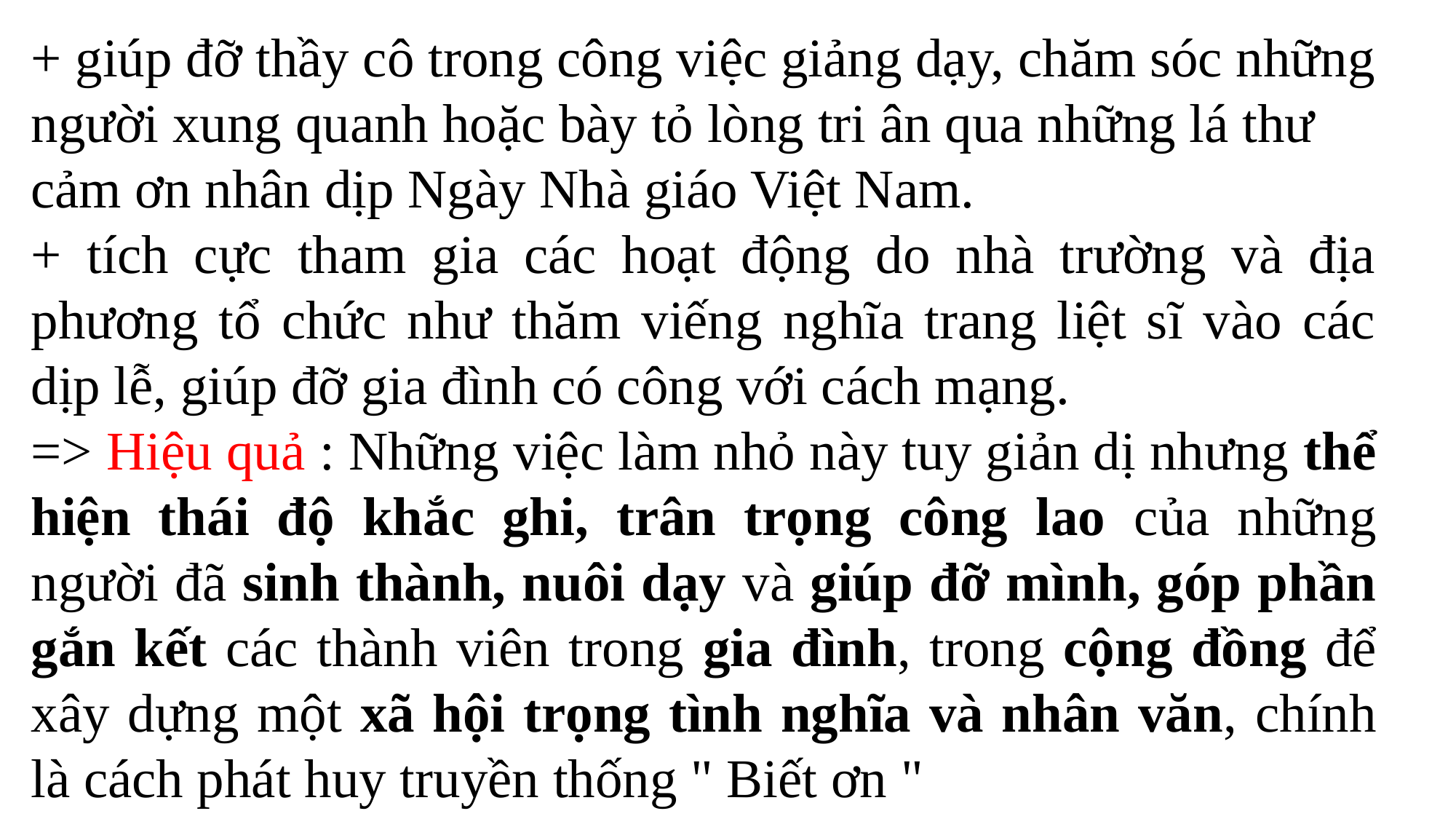

+ giúp đỡ thầy cô trong công việc giảng dạy, chăm sóc những người xung quanh hoặc bày tỏ lòng tri ân qua những lá thư cảm ơn nhân dịp Ngày Nhà giáo Việt Nam.
+ tích cực tham gia các hoạt động do nhà trường và địa phương tổ chức như thăm viếng nghĩa trang liệt sĩ vào các dịp lễ, giúp đỡ gia đình có công với cách mạng.
=> Hiệu quả : Những việc làm nhỏ này tuy giản dị nhưng thể hiện thái độ khắc ghi, trân trọng công lao của những người đã sinh thành, nuôi dạy và giúp đỡ mình, góp phần gắn kết các thành viên trong gia đình, trong cộng đồng để xây dựng một xã hội trọng tình nghĩa và nhân văn, chính là cách phát huy truyền thống " Biết ơn "